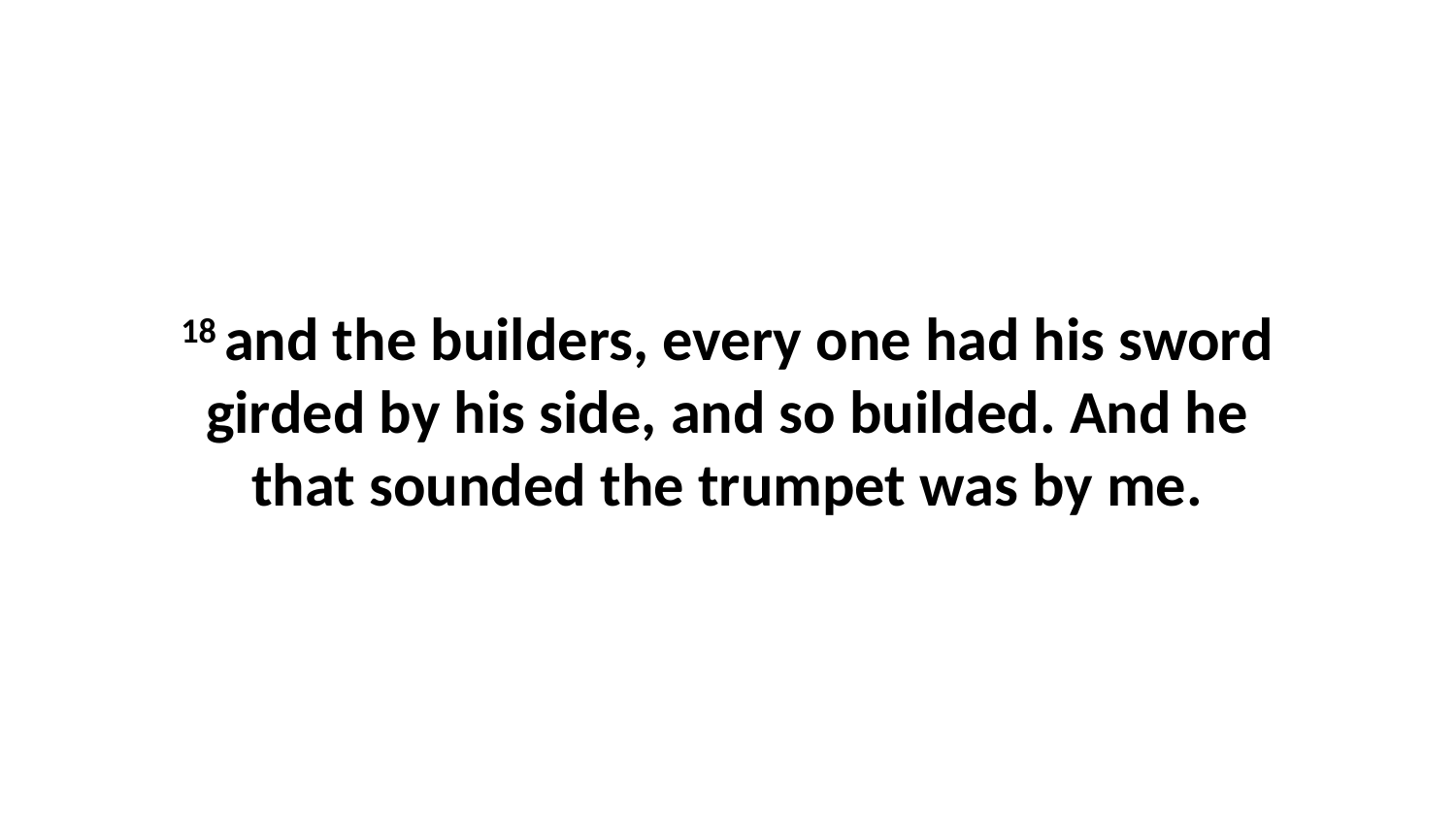

18 and the builders, every one had his sword girded by his side, and so builded. And he that sounded the trumpet was by me.